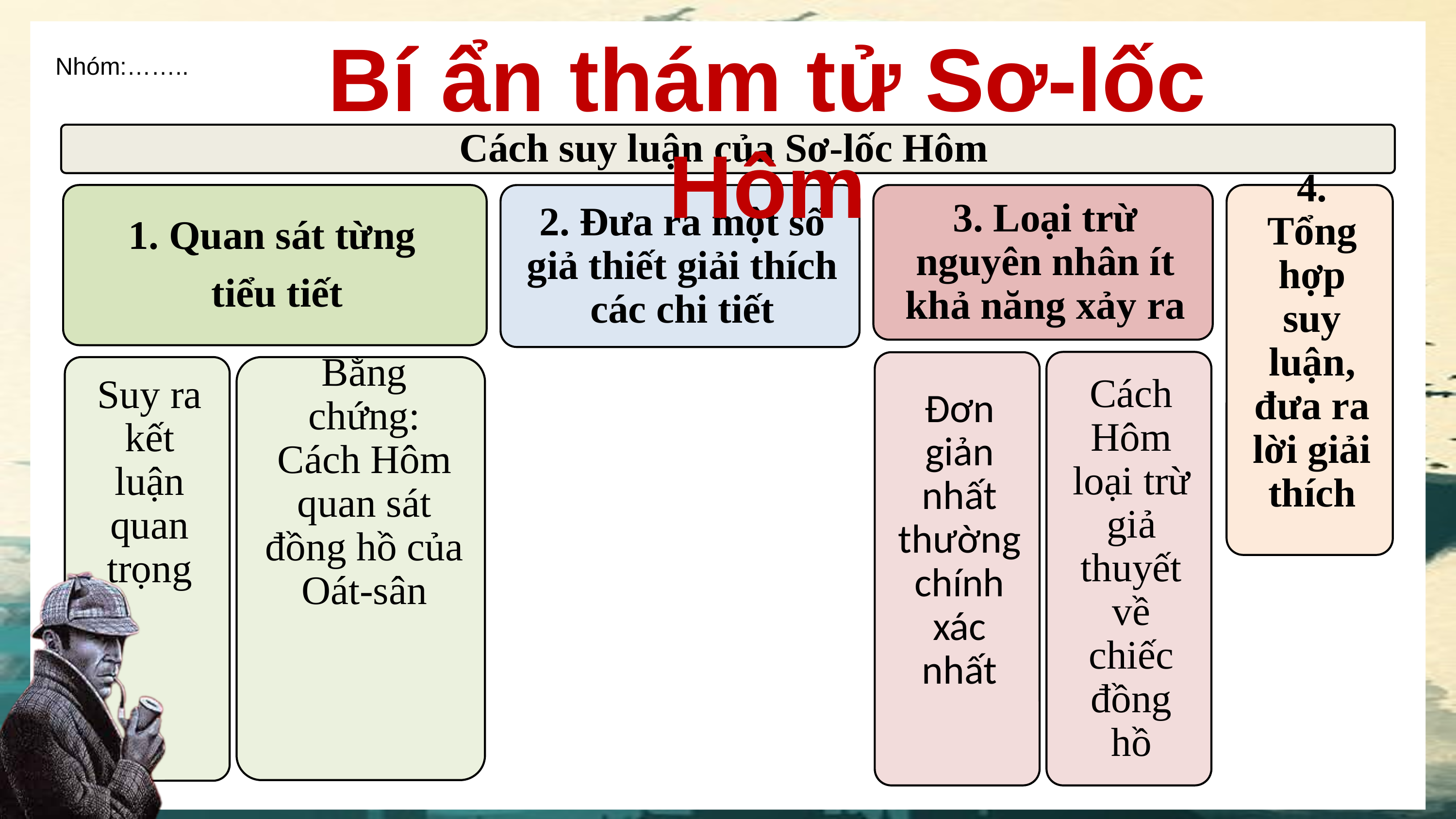

Bí ẩn thám tử Sơ-lốc Hôm

Nhóm:……..
Cách suy luận của Sơ-lốc Hôm
1. Quan sát từng
tiểu tiết
Suy ra kết luận quan trọng

Bằng chứng: Cách Hôm quan sát đồng hồ của Oát-sân

2. Đưa ra một số giả thiết giải thích các chi tiết
3. Loại trừ nguyên nhân ít khả năng xảy ra
Đơn giản nhất thường chính xác nhất

Cách Hôm loại trừ
giả thuyết
về chiếc đồng hồ
4. Tổng hợp suy luận, đưa ra lời giải thích